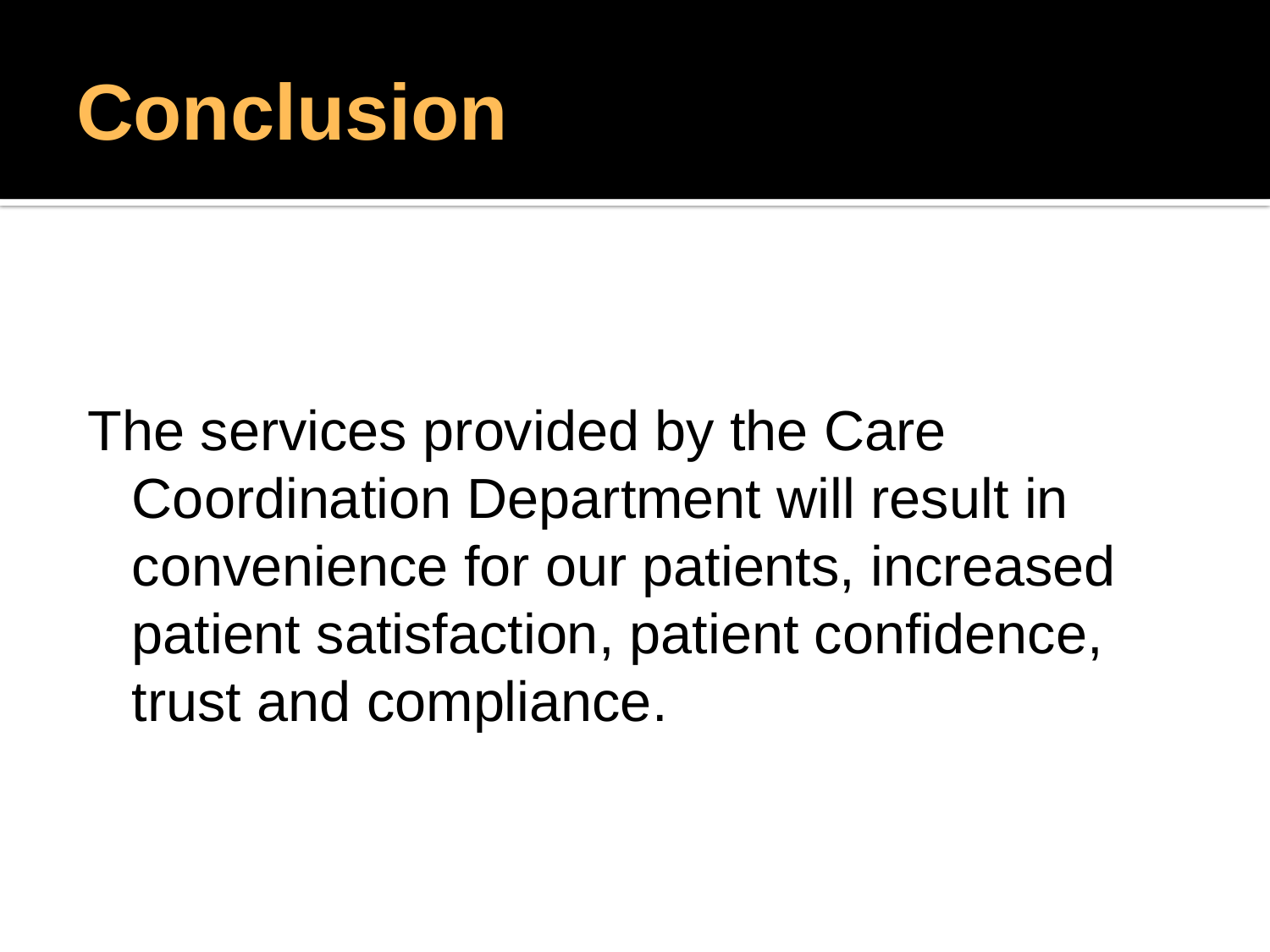

# Conclusion

The services provided by the Care Coordination Department will result in convenience for our patients, increased  patient satisfaction, patient confidence, trust and compliance.